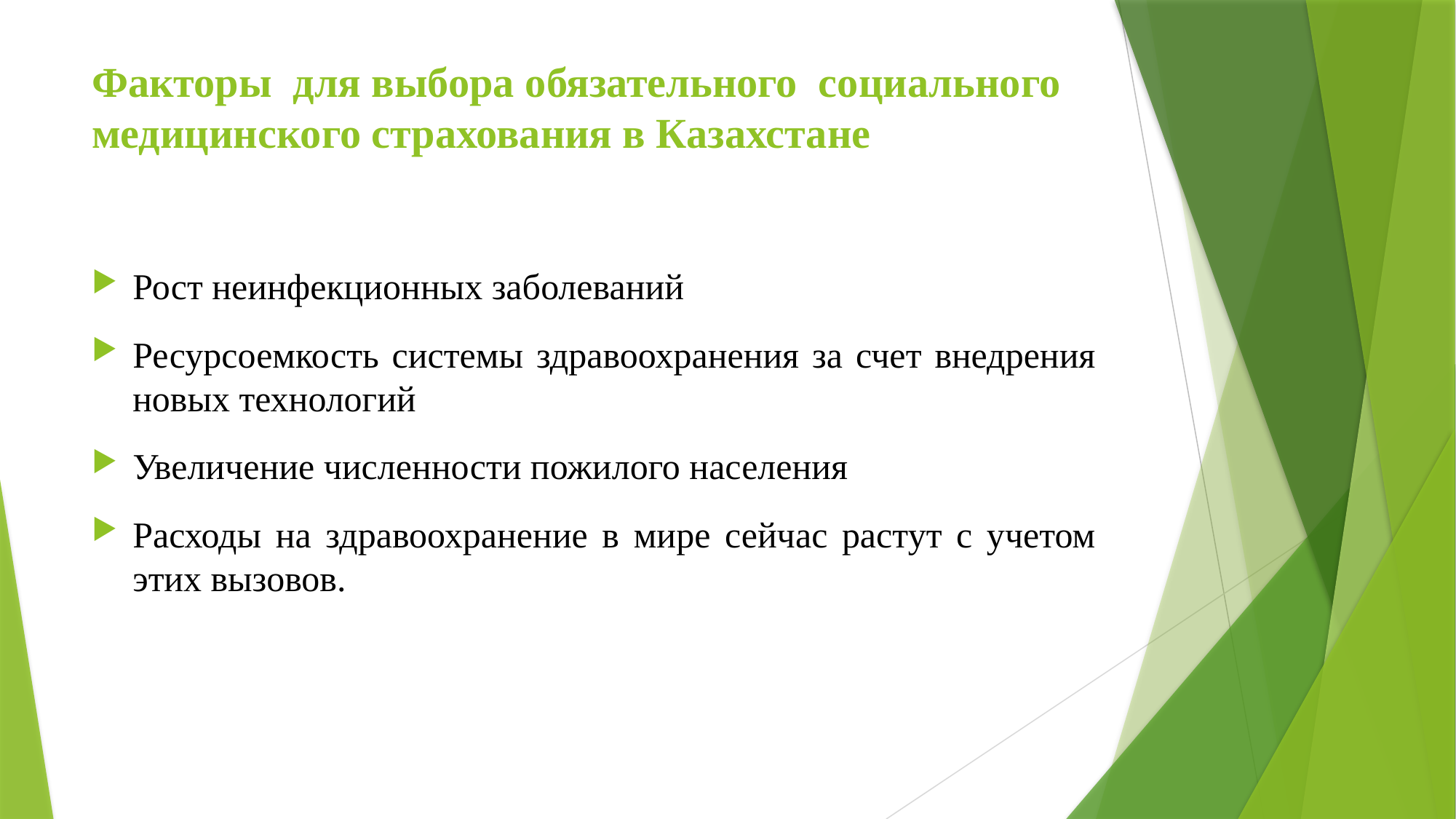

# Факторы  для выбора обязательного  социального  медицинского страхования в Казахстане
Рост неинфекционных заболеваний
Ресурсоемкость системы здравоохранения за счет внедрения новых технологий
Увеличение численности пожилого населения
Расходы на здравоохранение в мире сейчас растут с учетом этих вызовов.